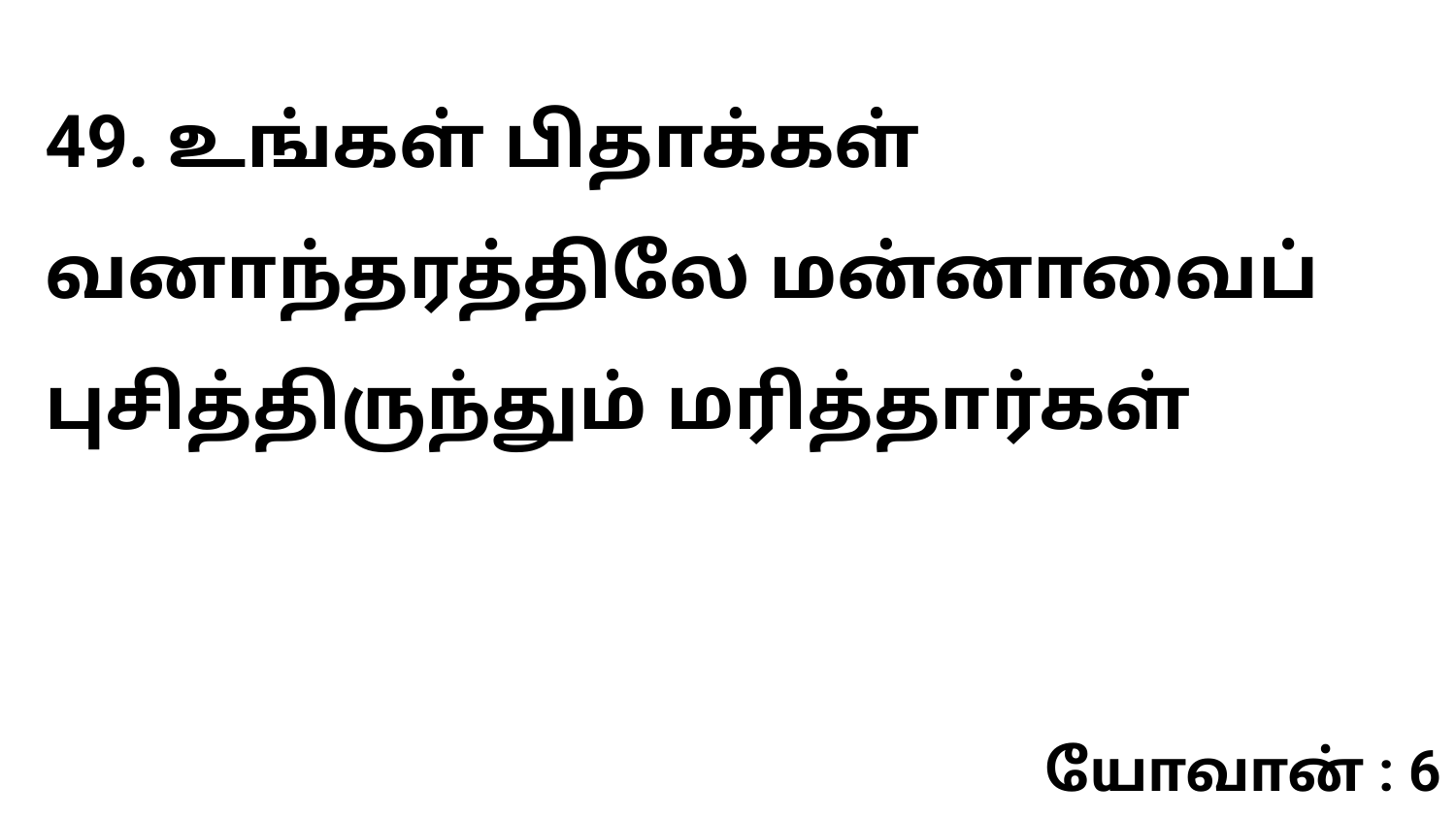

49. உங்கள் பிதாக்கள் வனாந்தரத்திலே மன்னாவைப் புசித்திருந்தும் மரித்தார்கள்
யோவான் : 6